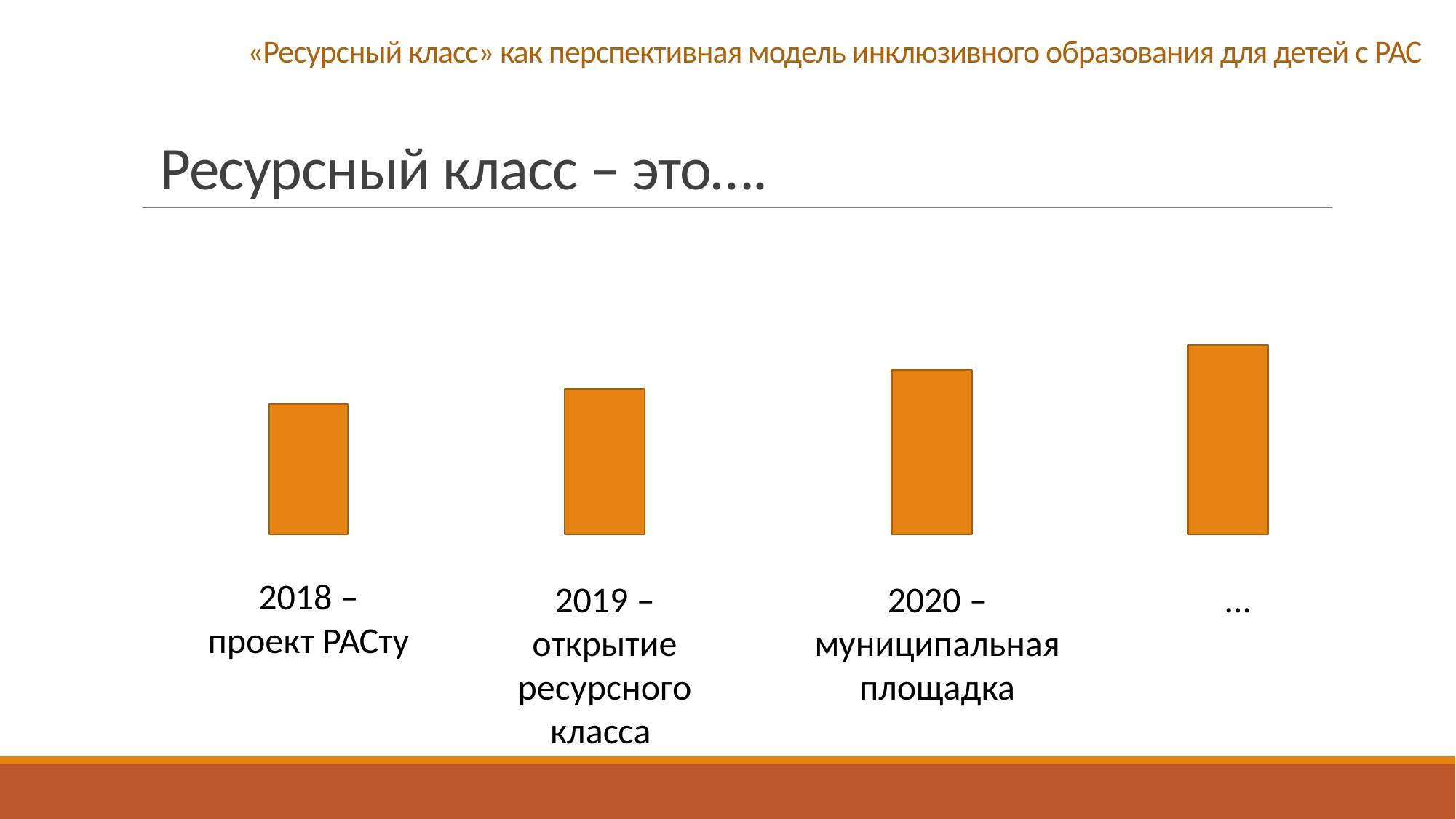

«Ресурсный класс» как перспективная модель инклюзивного образования для детей с РАС

Ресурсный класс – это….

2018 –
проект РАСту
2019 –
открытие ресурсного класса
2020 –
муниципальная площадка
…